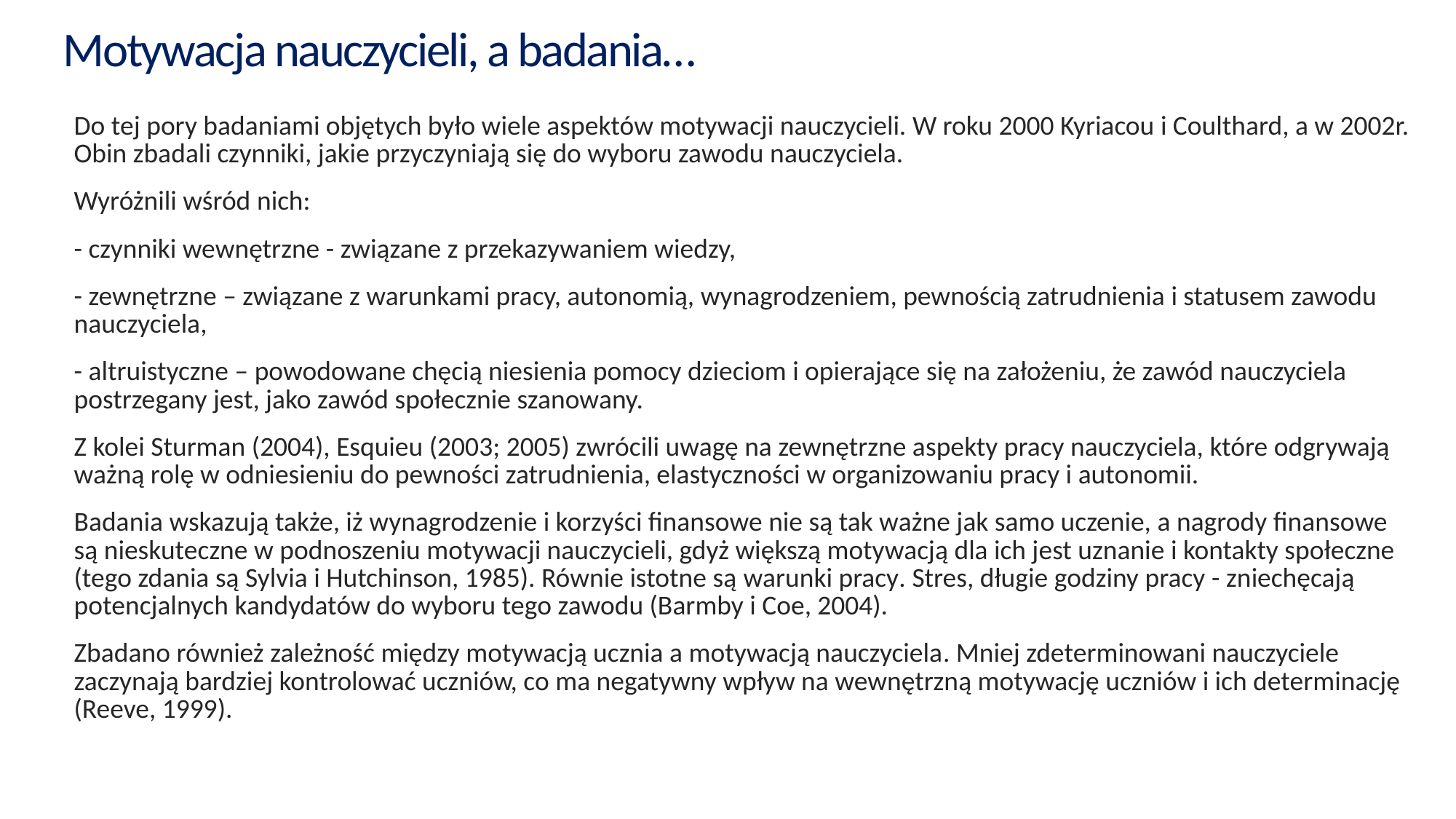

# Motywacja nauczycieli, a badania…
Do tej pory badaniami objętych było wiele aspektów motywacji nauczycieli. W roku 2000 Kyriacou i Coulthard, a w 2002r. Obin zbadali czynniki, jakie przyczyniają się do wyboru zawodu nauczyciela.
Wyróżnili wśród nich:
- czynniki wewnętrzne - związane z przekazywaniem wiedzy,
- zewnętrzne – związane z warunkami pracy, autonomią, wynagrodzeniem, pewnością zatrudnienia i statusem zawodu nauczyciela,
- altruistyczne – powodowane chęcią niesienia pomocy dzieciom i opierające się na założeniu, że zawód nauczyciela postrzegany jest, jako zawód społecznie szanowany.
Z kolei Sturman (2004), Esquieu (2003; 2005) zwrócili uwagę na zewnętrzne aspekty pracy nauczyciela, które odgrywają ważną rolę w odniesieniu do pewności zatrudnienia, elastyczności w organizowaniu pracy i autonomii.
Badania wskazują także, iż wynagrodzenie i korzyści finansowe nie są tak ważne jak samo uczenie, a nagrody finansowe są nieskuteczne w podnoszeniu motywacji nauczycieli, gdyż większą motywacją dla ich jest uznanie i kontakty społeczne (tego zdania są Sylvia i Hutchinson, 1985). Równie istotne są warunki pracy. Stres, długie godziny pracy - zniechęcają potencjalnych kandydatów do wyboru tego zawodu (Barmby i Coe, 2004).
Zbadano również zależność między motywacją ucznia a motywacją nauczyciela. Mniej zdeterminowani nauczyciele zaczynają bardziej kontrolować uczniów, co ma negatywny wpływ na wewnętrzną motywację uczniów i ich determinację (Reeve, 1999).